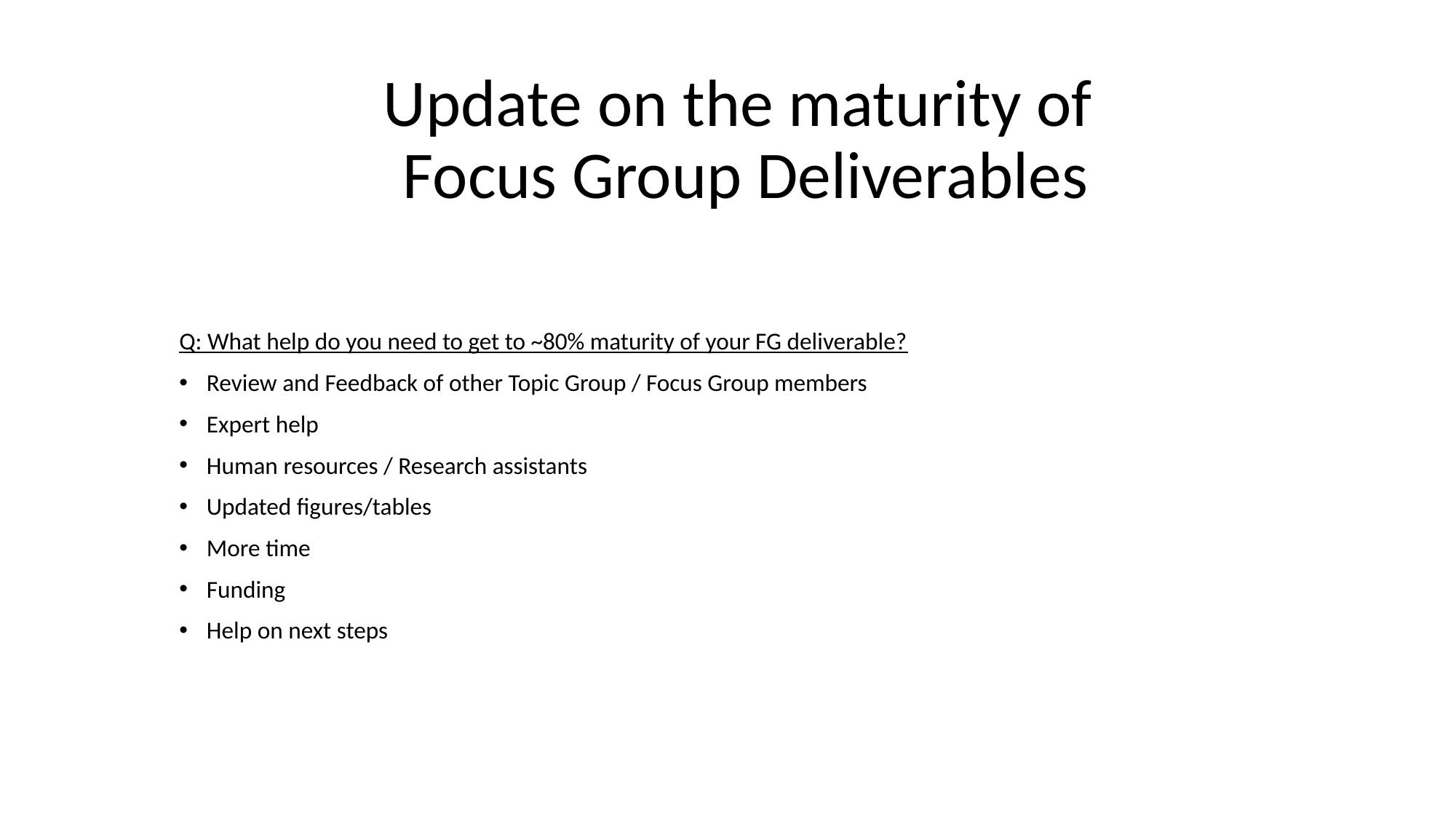

Update on the maturity of
Focus Group Deliverables
Q: What help do you need to get to ~80% maturity of your FG deliverable?
Review and Feedback of other Topic Group / Focus Group members
Expert help
Human resources / Research assistants
Updated figures/tables
More time
Funding
Help on next steps